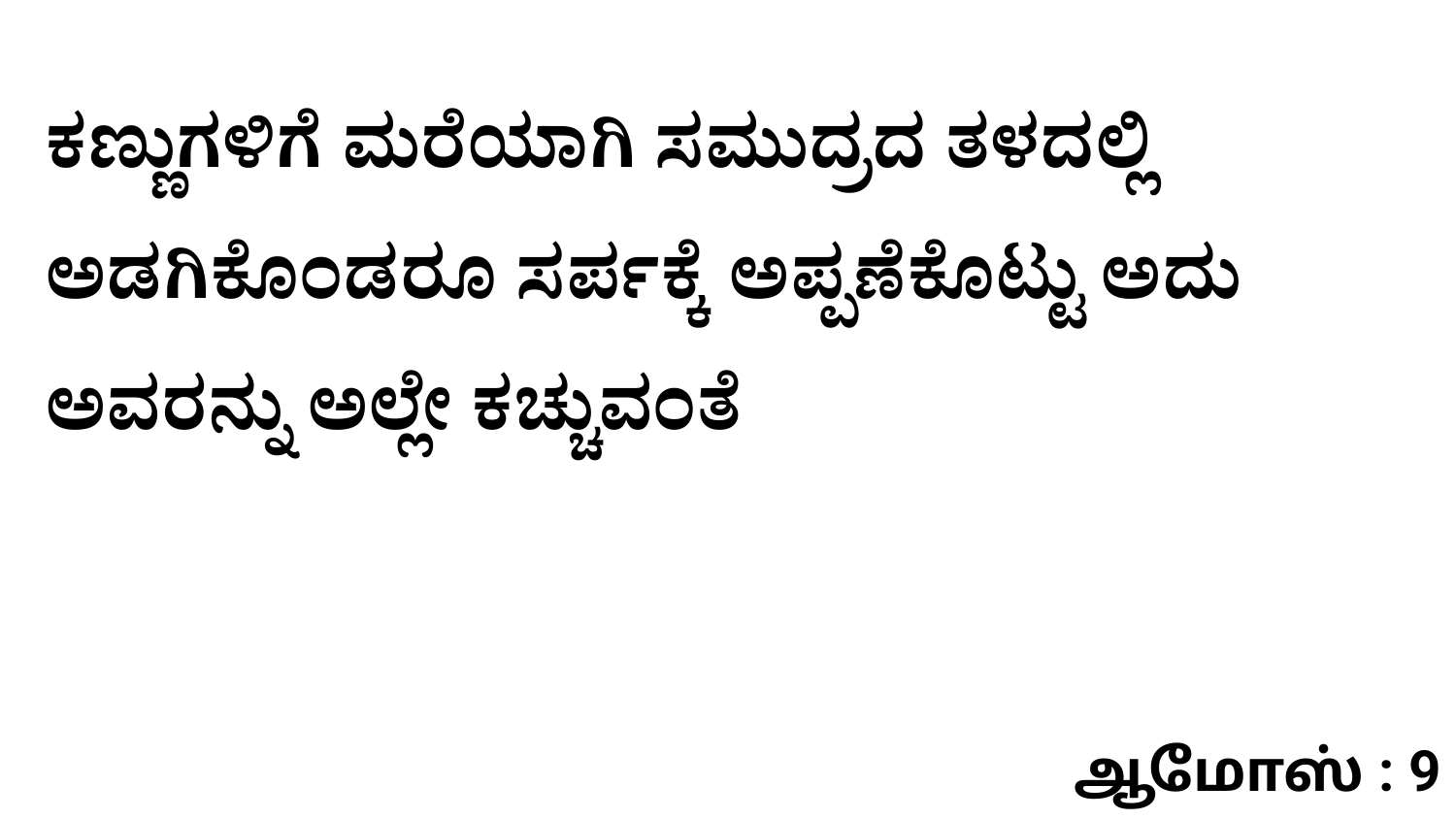

ಕಣ್ಣುಗಳಿಗೆ ಮರೆಯಾಗಿ ಸಮುದ್ರದ ತಳದಲ್ಲಿ ಅಡಗಿಕೊಂಡರೂ ಸರ್ಪಕ್ಕೆ ಅಪ್ಪಣೆಕೊಟ್ಟು ಅದು ಅವರನ್ನು ಅಲ್ಲೇ ಕಚ್ಚುವಂತೆ
ஆமோஸ் : 9